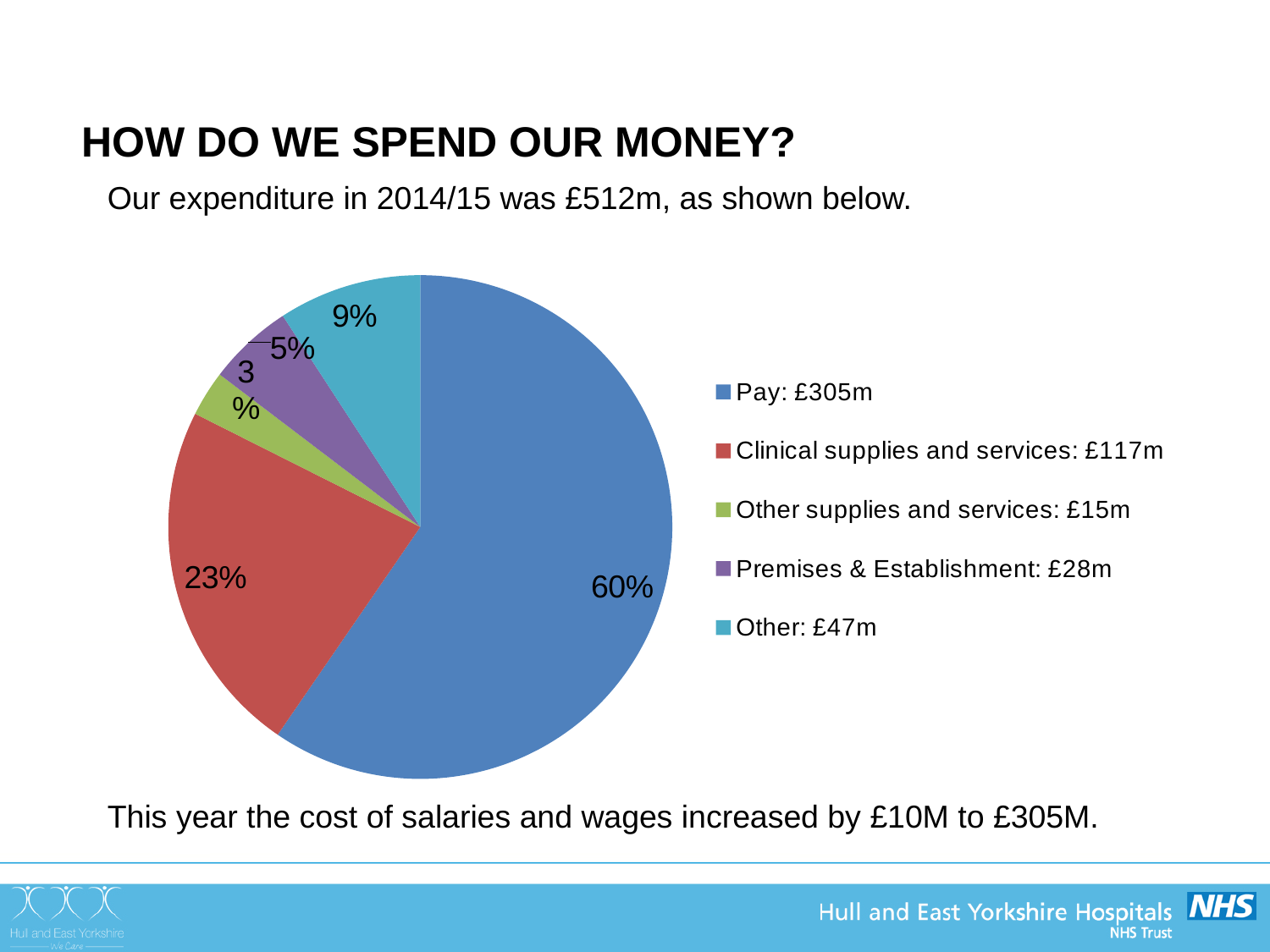

HOW DO WE SPEND OUR MONEY?
Our expenditure in 2014/15 was £512m, as shown below.

### Chart

| Category | Expenditure | Column1 |
|---|---|---|
| Pay: £305m | 305.0 | 0.0 |
| Clinical supplies and services: £117m | 117.0 | 0.0 |
| Other supplies and services: £15m | 15.0 | 0.0 |
| Premises & Establishment: £28m | 28.0 | 0.0 |
| Other: £47m | 47.0 | 0.0 |
This year the cost of salaries and wages increased by £10M to £305M.